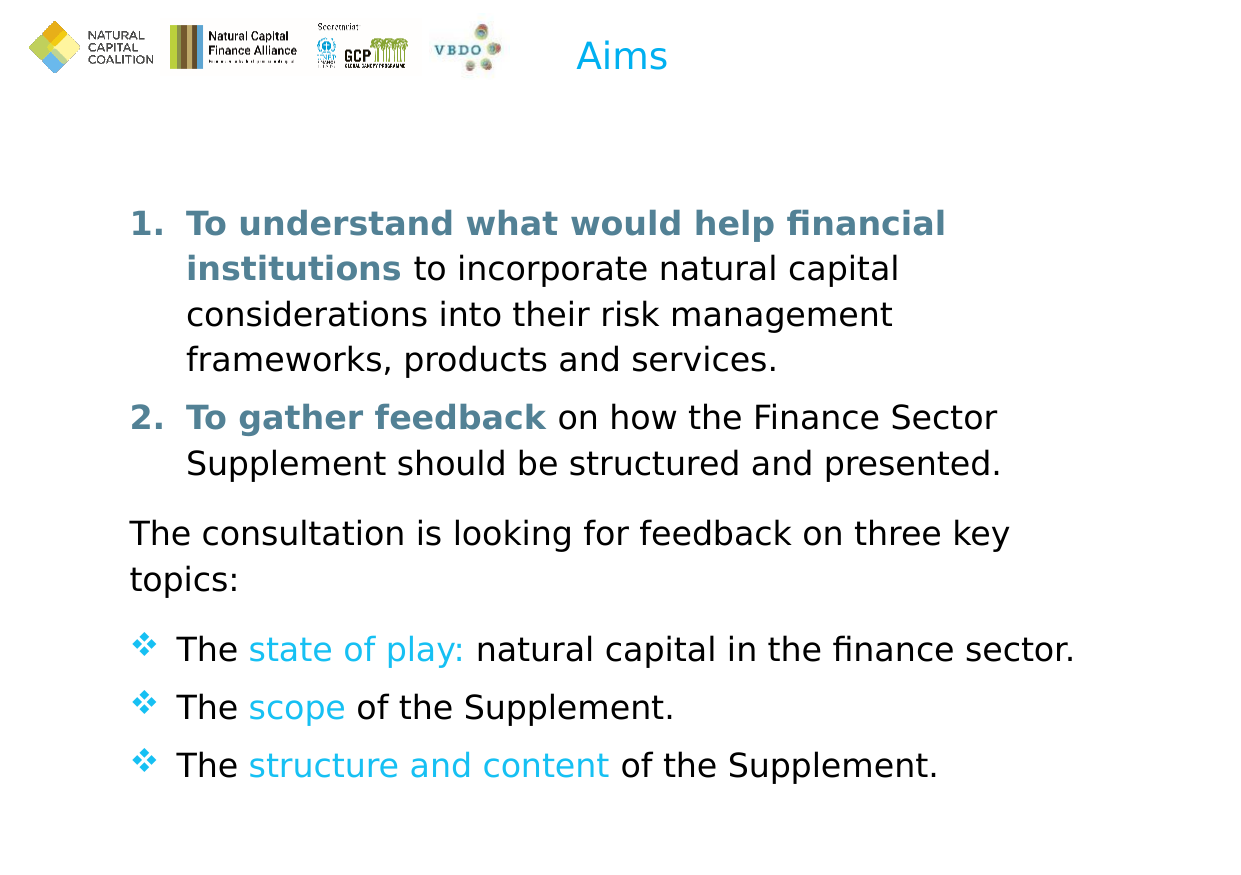

Aims
To understand what would help financial institutions to incorporate natural capital considerations into their risk management frameworks, products and services.
To gather feedback on how the Finance Sector Supplement should be structured and presented.
The consultation is looking for feedback on three key topics:
The state of play: natural capital in the finance sector.
The scope of the Supplement.
The structure and content of the Supplement.